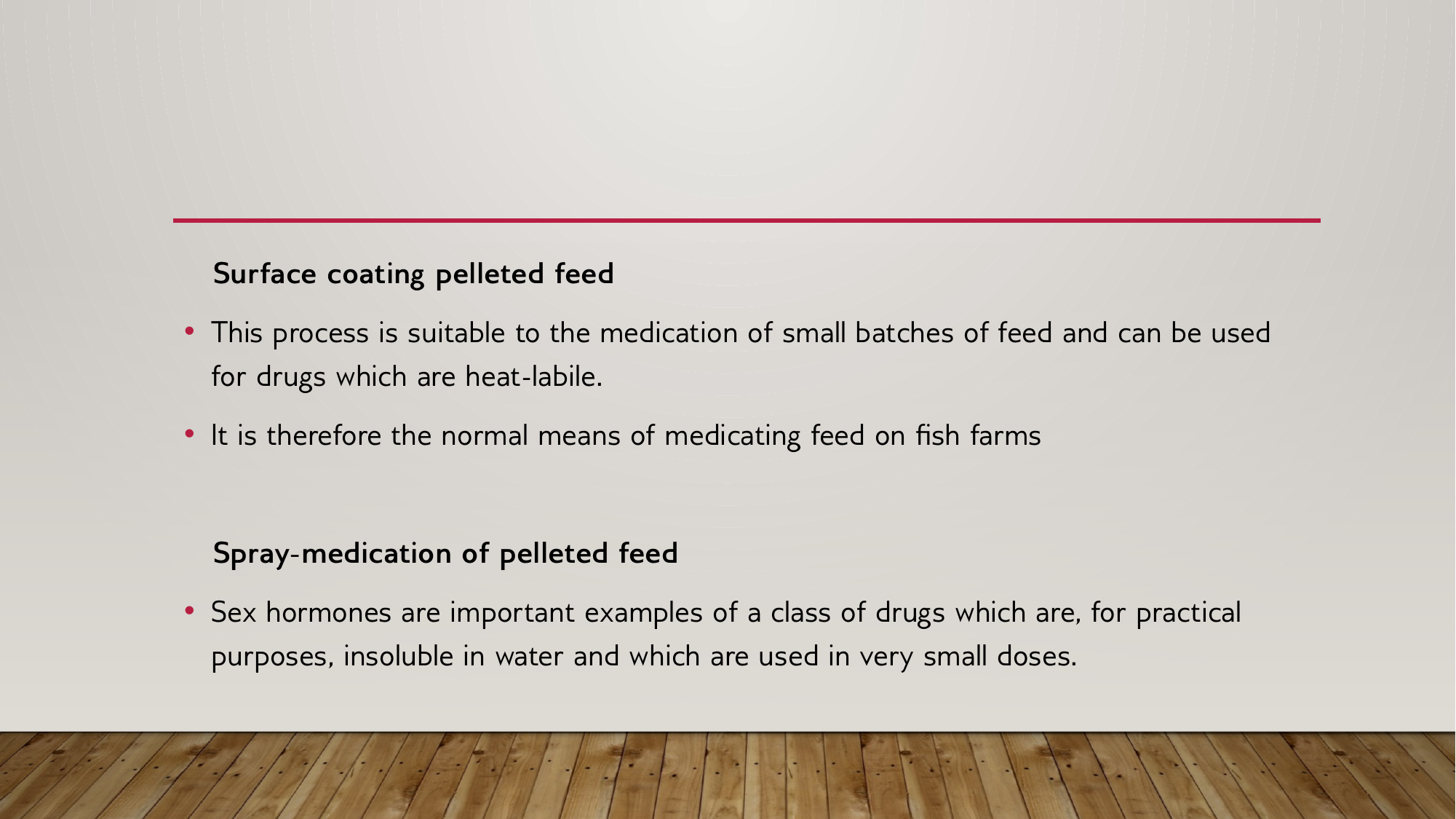

Surface coating pelleted feed
This process is suitable to the medication of small batches of feed and can be used for drugs which are heat-labile.
It is therefore the normal means of medicating feed on fish farms

   Spray-medication of pelleted feed
Sex hormones are important examples of a class of drugs which are, for practical purposes, insoluble in water and which are used in very small doses.